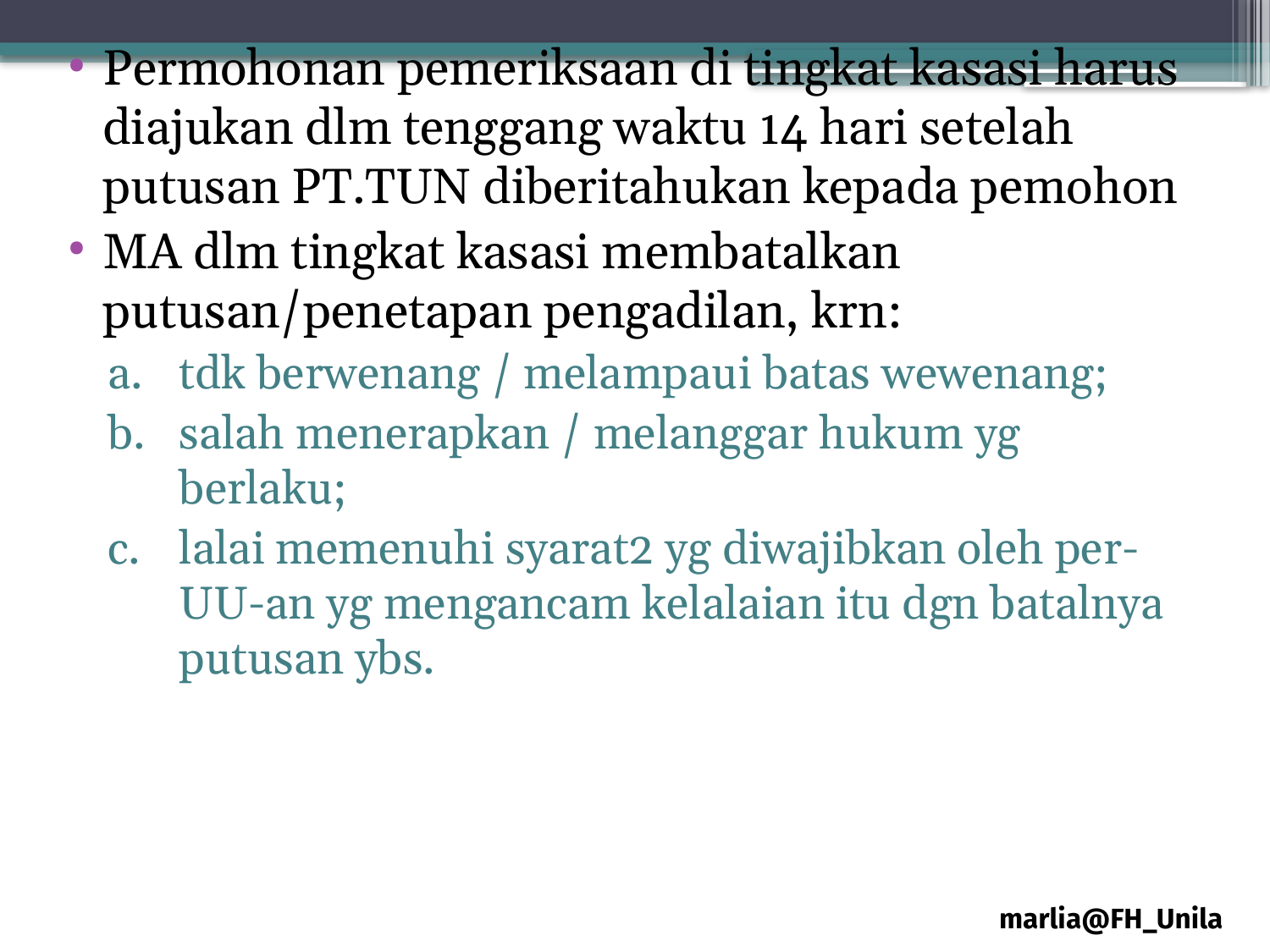

Permohonan pemeriksaan di tingkat kasasi harus diajukan dlm tenggang waktu 14 hari setelah putusan PT.TUN diberitahukan kepada pemohon
MA dlm tingkat kasasi membatalkan putusan/penetapan pengadilan, krn:
tdk berwenang / melampaui batas wewenang;
salah menerapkan / melanggar hukum yg berlaku;
lalai memenuhi syarat2 yg diwajibkan oleh per-UU-an yg mengancam kelalaian itu dgn batalnya putusan ybs.
marlia@FH_Unila